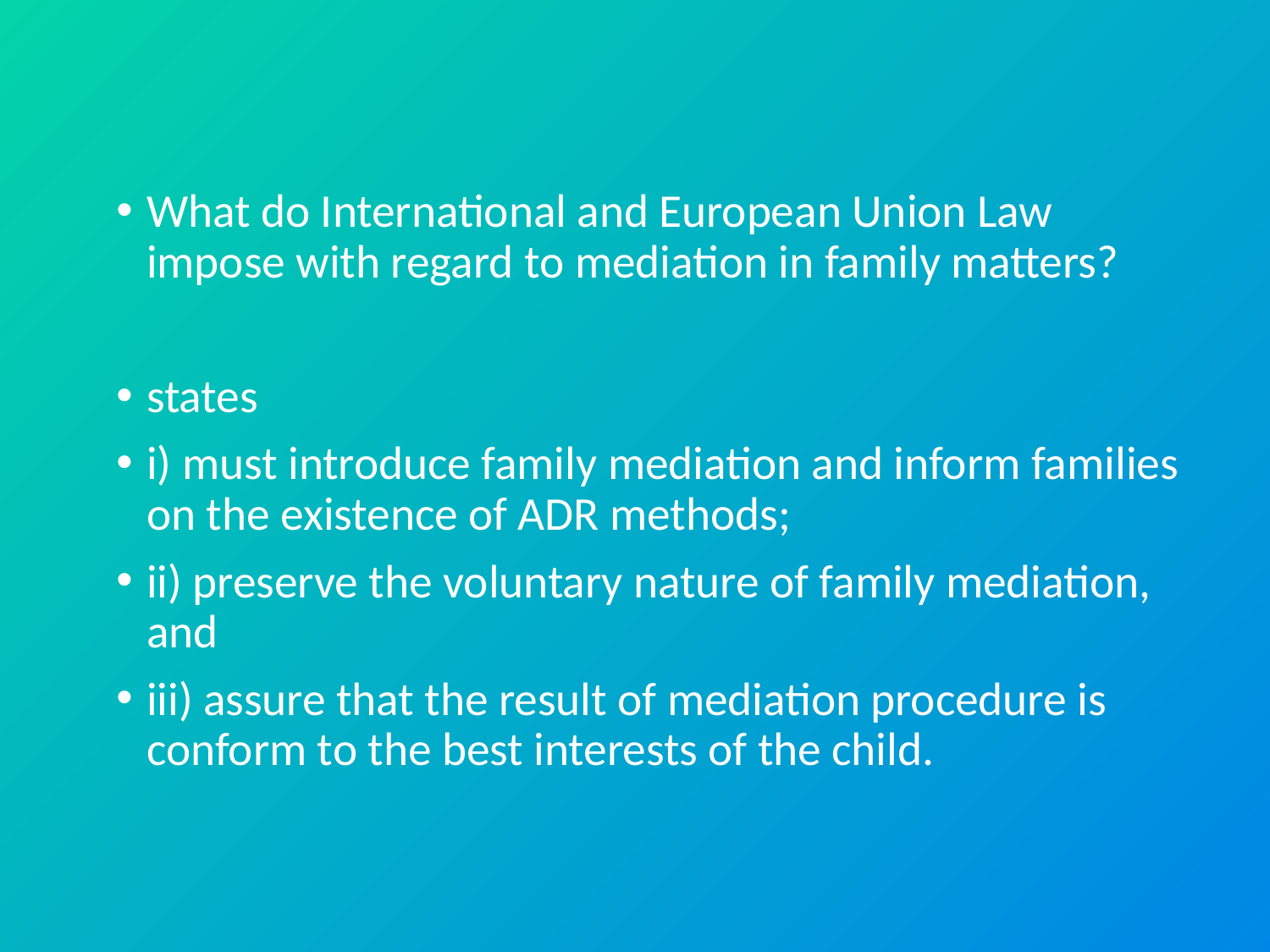

What do International and European Union Law impose with regard to mediation in family matters?

states
i) must introduce family mediation and inform families on the existence of ADR methods;
ii) preserve the voluntary nature of family mediation, and
iii) assure that the result of mediation procedure is conform to the best interests of the child.